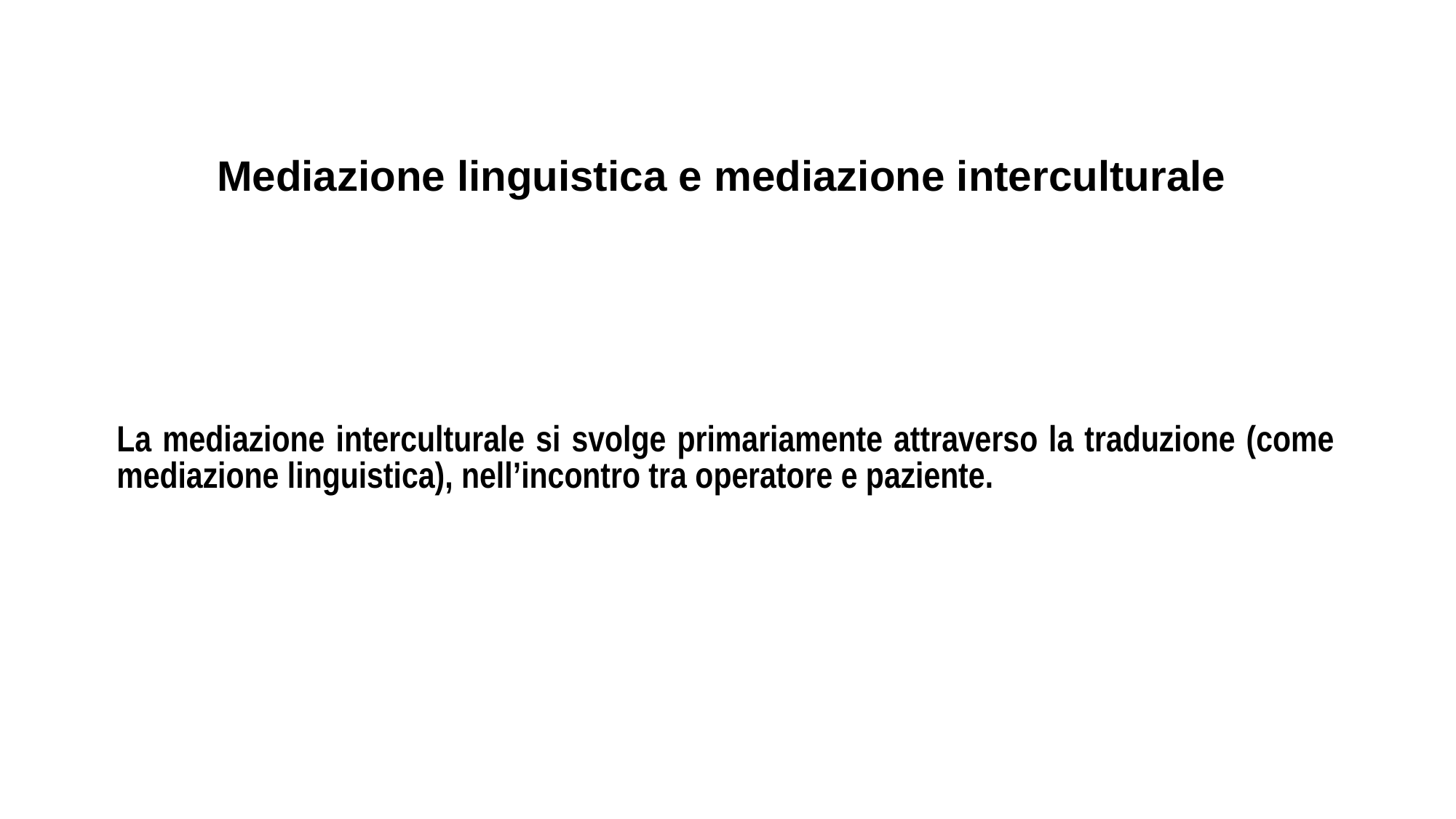

Mediazione linguistica e mediazione interculturale

La mediazione interculturale si svolge primariamente attraverso la traduzione (come mediazione linguistica), nell’incontro tra operatore e paziente.